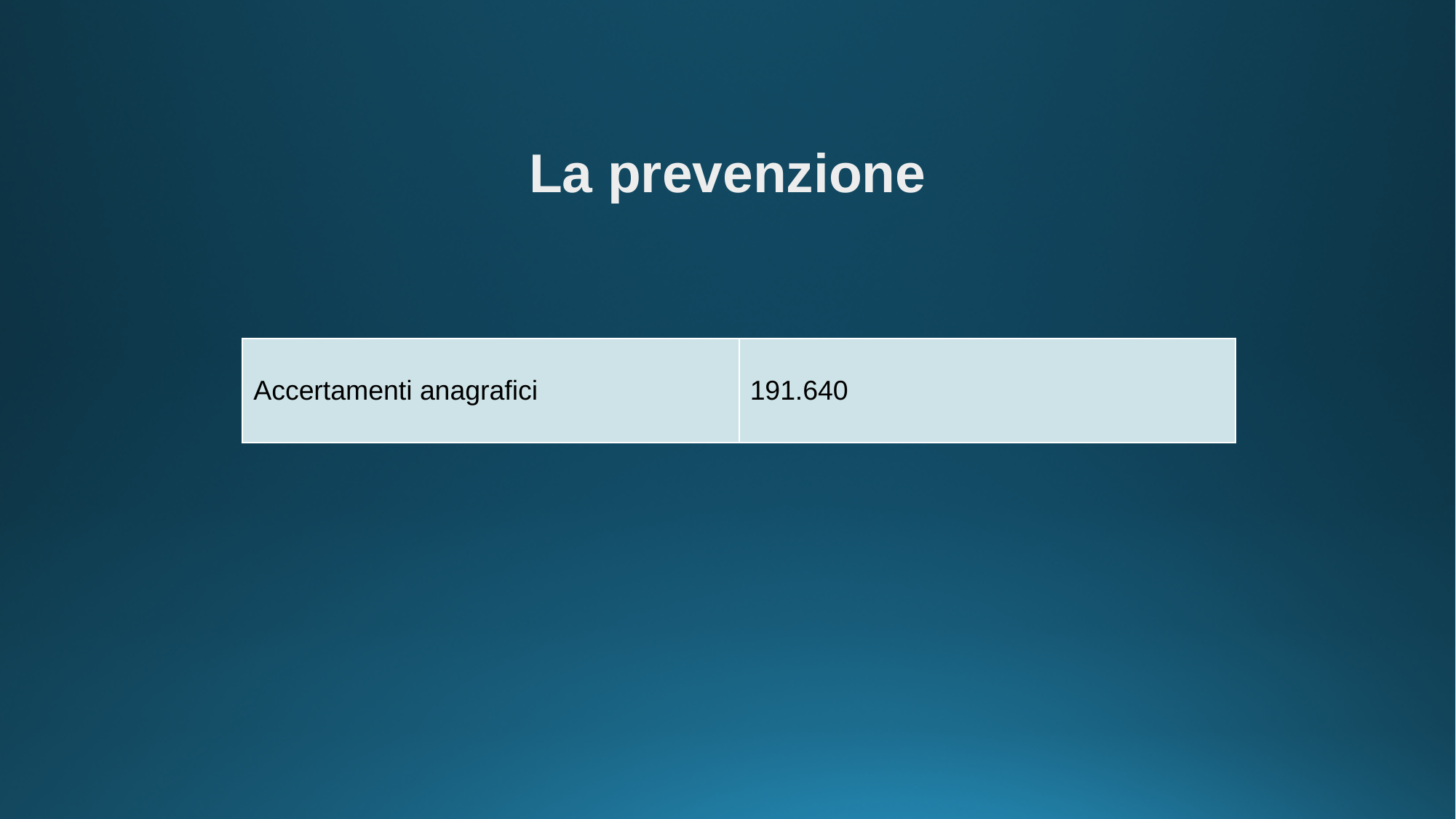

La prevenzione
| Accertamenti anagrafici | 191.640 |
| --- | --- |